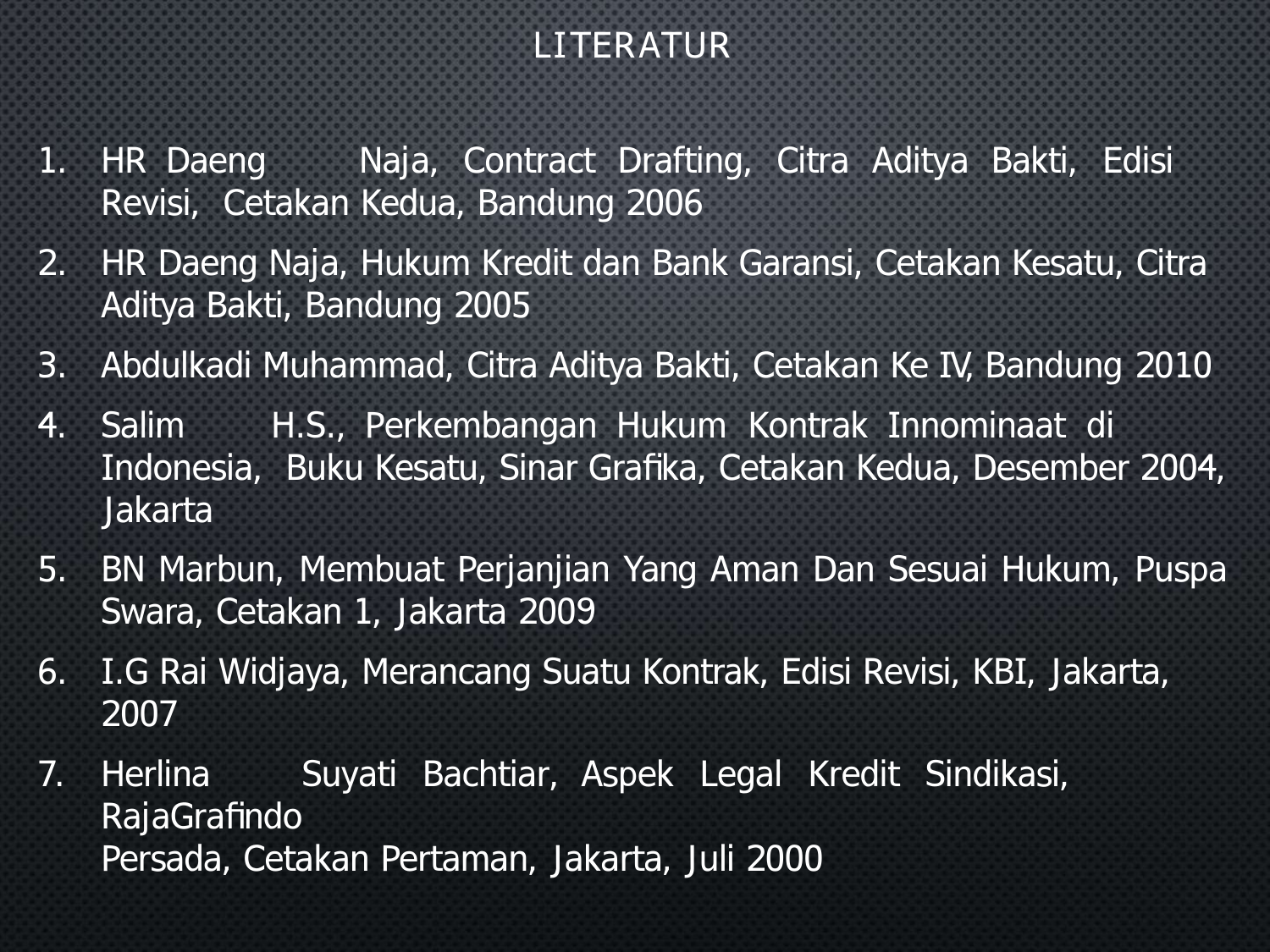

# LITERATUR
HR	Daeng	Naja,	Contract	Drafting,	Citra	Aditya	Bakti,	Edisi	Revisi,  Cetakan Kedua, Bandung 2006
HR Daeng Naja, Hukum Kredit dan Bank Garansi, Cetakan Kesatu, Citra  Aditya Bakti, Bandung 2005
Abdulkadi Muhammad, Citra Aditya Bakti, Cetakan Ke IV, Bandung 2010
Salim	H.S.,	Perkembangan	Hukum	Kontrak	Innominaat	di	Indonesia,  Buku Kesatu, Sinar Grafika, Cetakan Kedua, Desember 2004, Jakarta
BN Marbun, Membuat Perjanjian Yang Aman Dan Sesuai Hukum, Puspa
Swara, Cetakan 1, Jakarta 2009
I.G Rai Widjaya, Merancang Suatu Kontrak, Edisi Revisi, KBI, Jakarta,  2007
Herlina	Suyati	Bachtiar,	Aspek	Legal	Kredit	Sindikasi,	RajaGrafindo
Persada, Cetakan Pertaman, Jakarta, Juli 2000